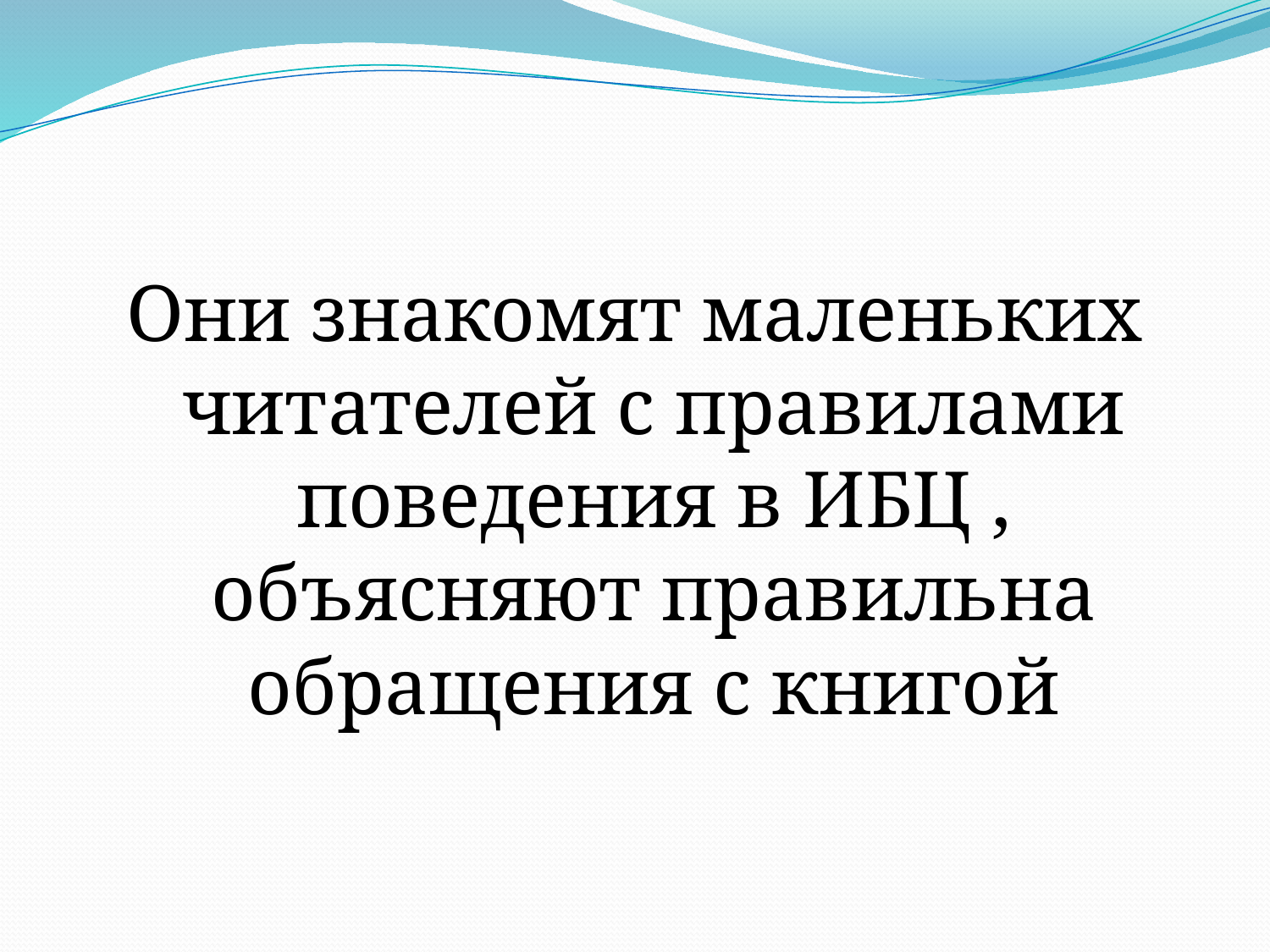

#
Они знакомят маленьких читателей с правилами поведения в ИБЦ , объясняют правильна обращения с книгой